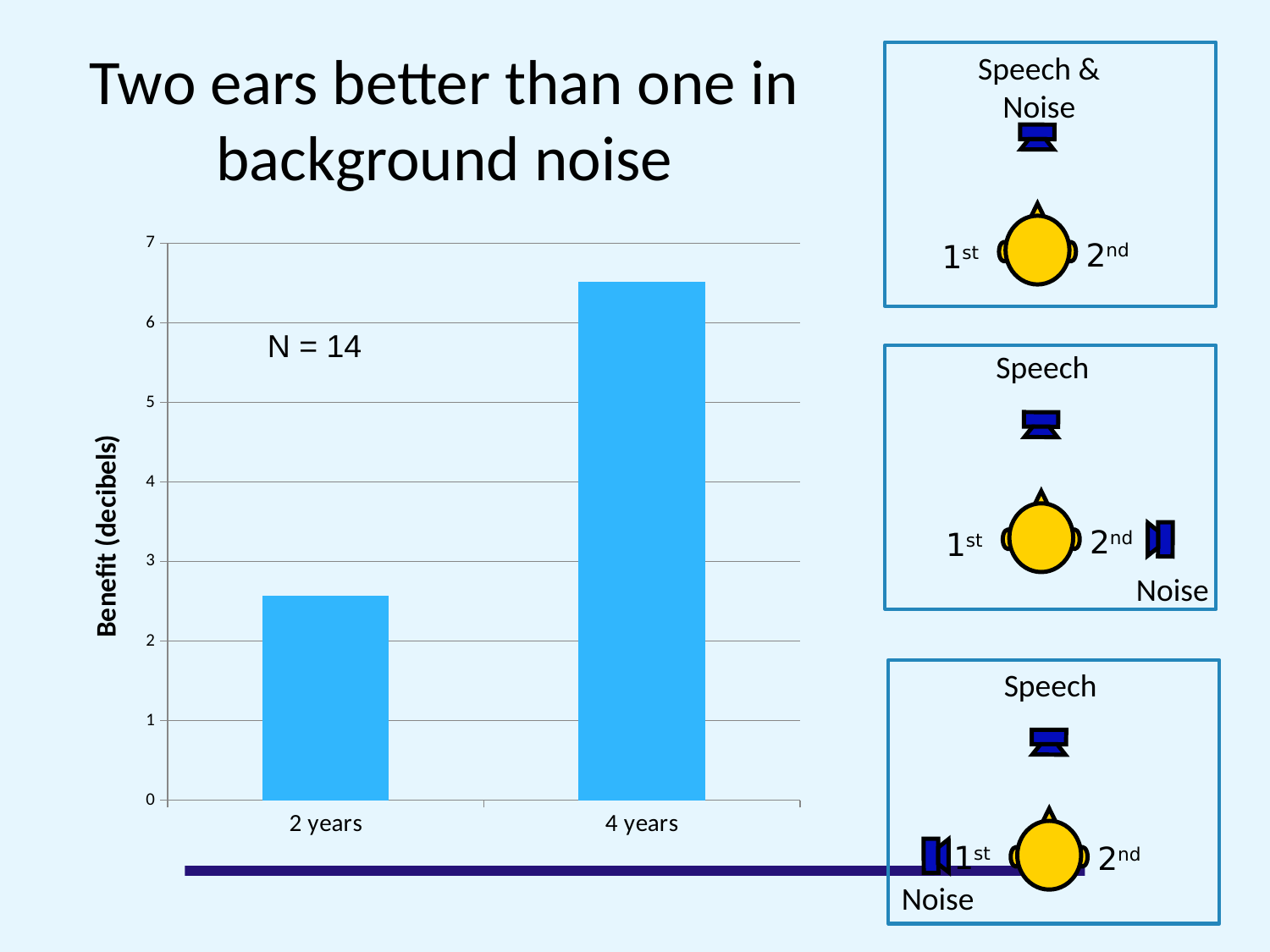

# Two ears better than one in background noise

Speech &
Noise

2nd
 1st

### Chart

| Category |  |
|---|---|
| 2 years | 2.5714285714285707 |
| 4 years | 6.5178571428571415 |
N = 14
Speech

2nd
 1st

Noise

Speech

 1st
2nd

Noise